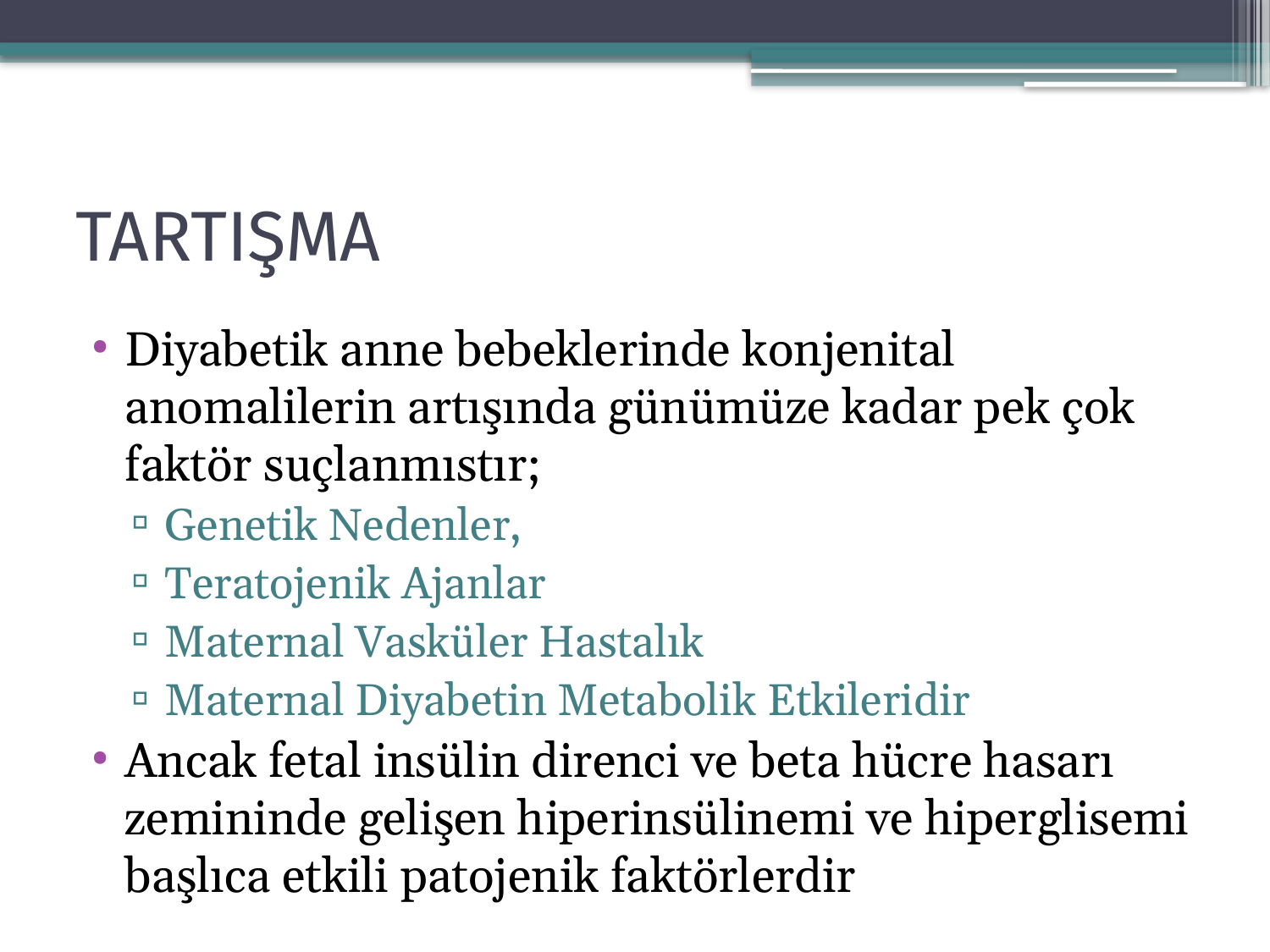

# TARTIŞMA
Diyabetik anne bebeklerinde konjenital anomalilerin artışında günümüze kadar pek çok faktör suçlanmıstır;
Genetik Nedenler,
Teratojenik Ajanlar
Maternal Vasküler Hastalık
Maternal Diyabetin Metabolik Etkileridir
Ancak fetal insülin direnci ve beta hücre hasarı zemininde gelişen hiperinsülinemi ve hiperglisemi başlıca etkili patojenik faktörlerdir